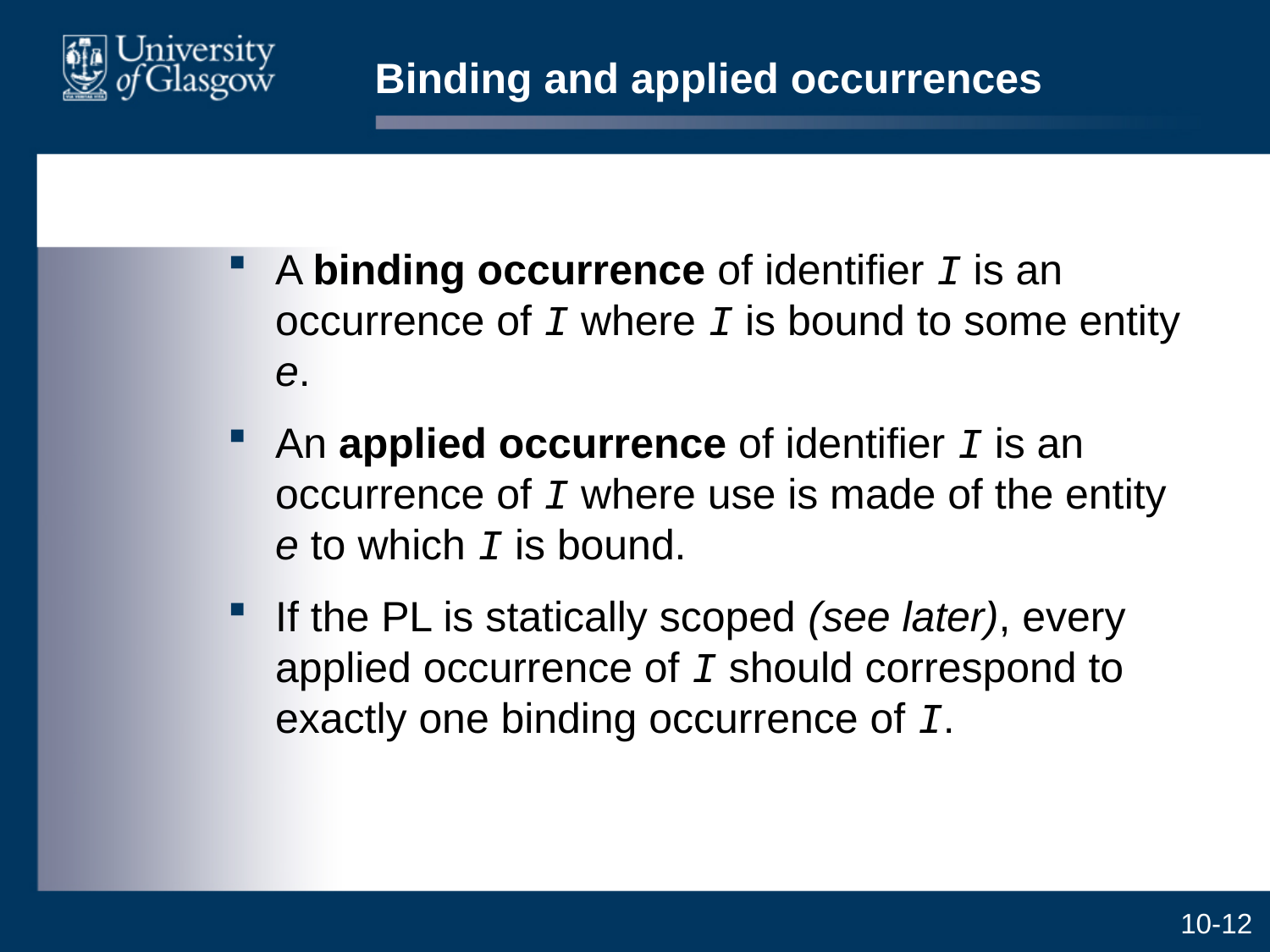

# Binding and applied occurrences
A binding occurrence of identifier I is an occurrence of I where I is bound to some entity e.
An applied occurrence of identifier I is an occurrence of I where use is made of the entity e to which I is bound.
If the PL is statically scoped (see later), every applied occurrence of I should correspond to exactly one binding occurrence of I.